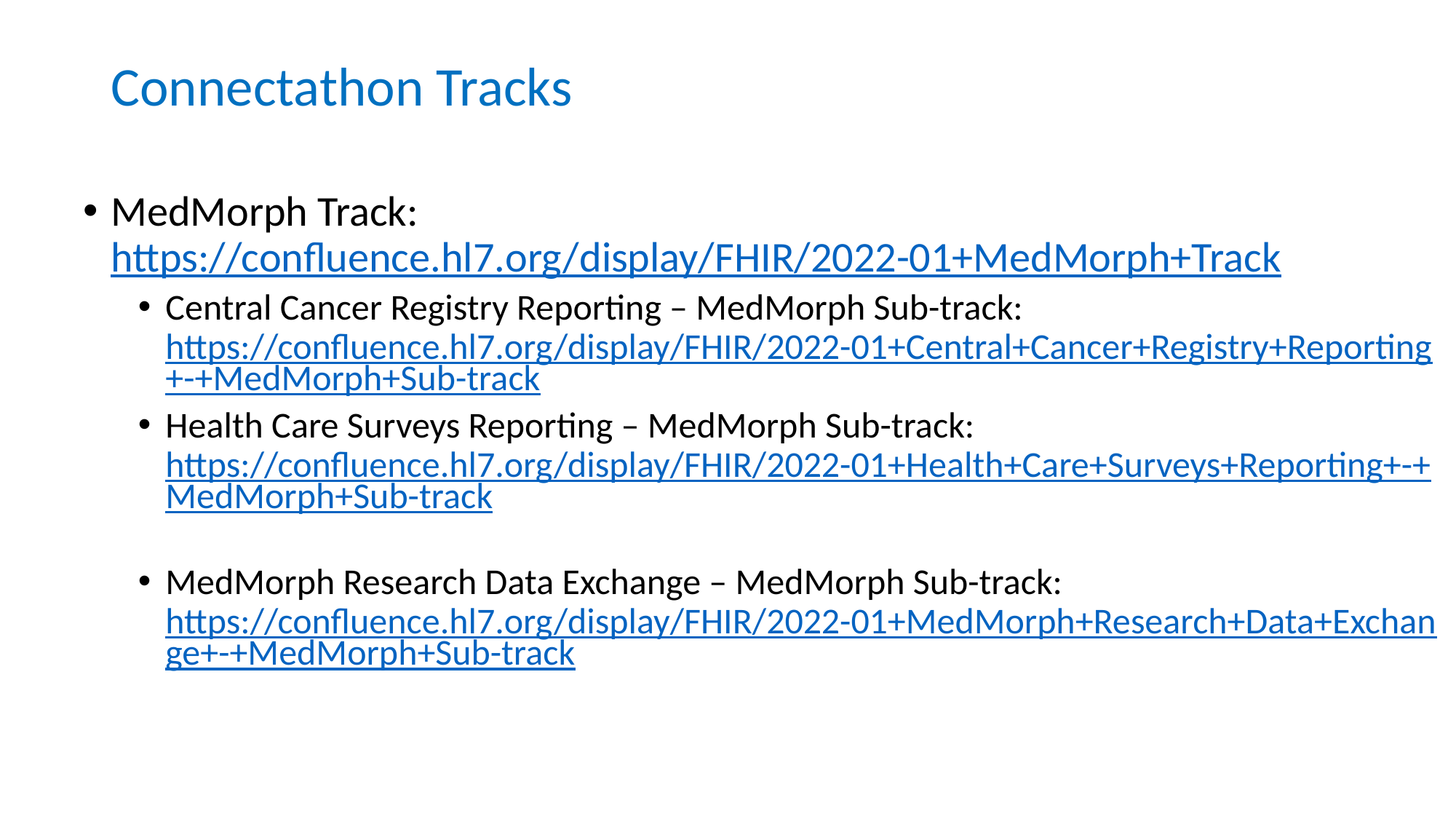

# Connectathon Tracks
MedMorph Track:  https://confluence.hl7.org/display/FHIR/2022-01+MedMorph+Track
Central Cancer Registry Reporting – MedMorph Sub-track: https://confluence.hl7.org/display/FHIR/2022-01+Central+Cancer+Registry+Reporting+-+MedMorph+Sub-track
Health Care Surveys Reporting – MedMorph Sub-track:  https://confluence.hl7.org/display/FHIR/2022-01+Health+Care+Surveys+Reporting+-+MedMorph+Sub-track
MedMorph Research Data Exchange – MedMorph Sub-track: https://confluence.hl7.org/display/FHIR/2022-01+MedMorph+Research+Data+Exchange+-+MedMorph+Sub-track